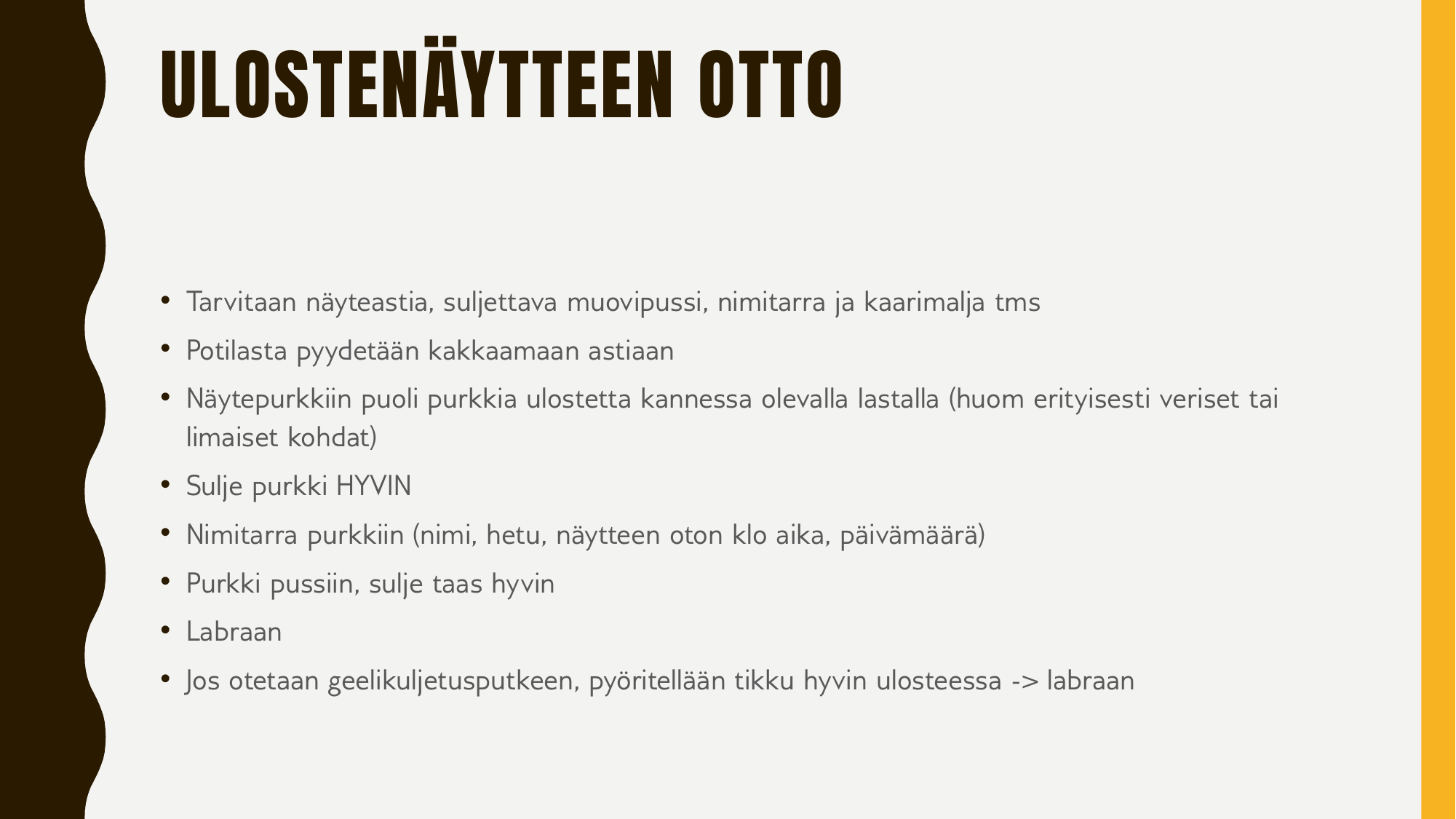

# ULOstenäytteen otto
Tarvitaan näyteastia, suljettava muovipussi, nimitarra ja kaarimalja tms
Potilasta pyydetään kakkaamaan astiaan
Näytepurkkiin puoli purkkia ulostetta kannessa olevalla lastalla (huom erityisesti veriset tai limaiset kohdat)
Sulje purkki HYVIN
Nimitarra purkkiin (nimi, hetu, näytteen oton klo aika, päivämäärä)
Purkki pussiin, sulje taas hyvin
Labraan
Jos otetaan geelikuljetusputkeen, pyöritellään tikku hyvin ulosteessa -> labraan